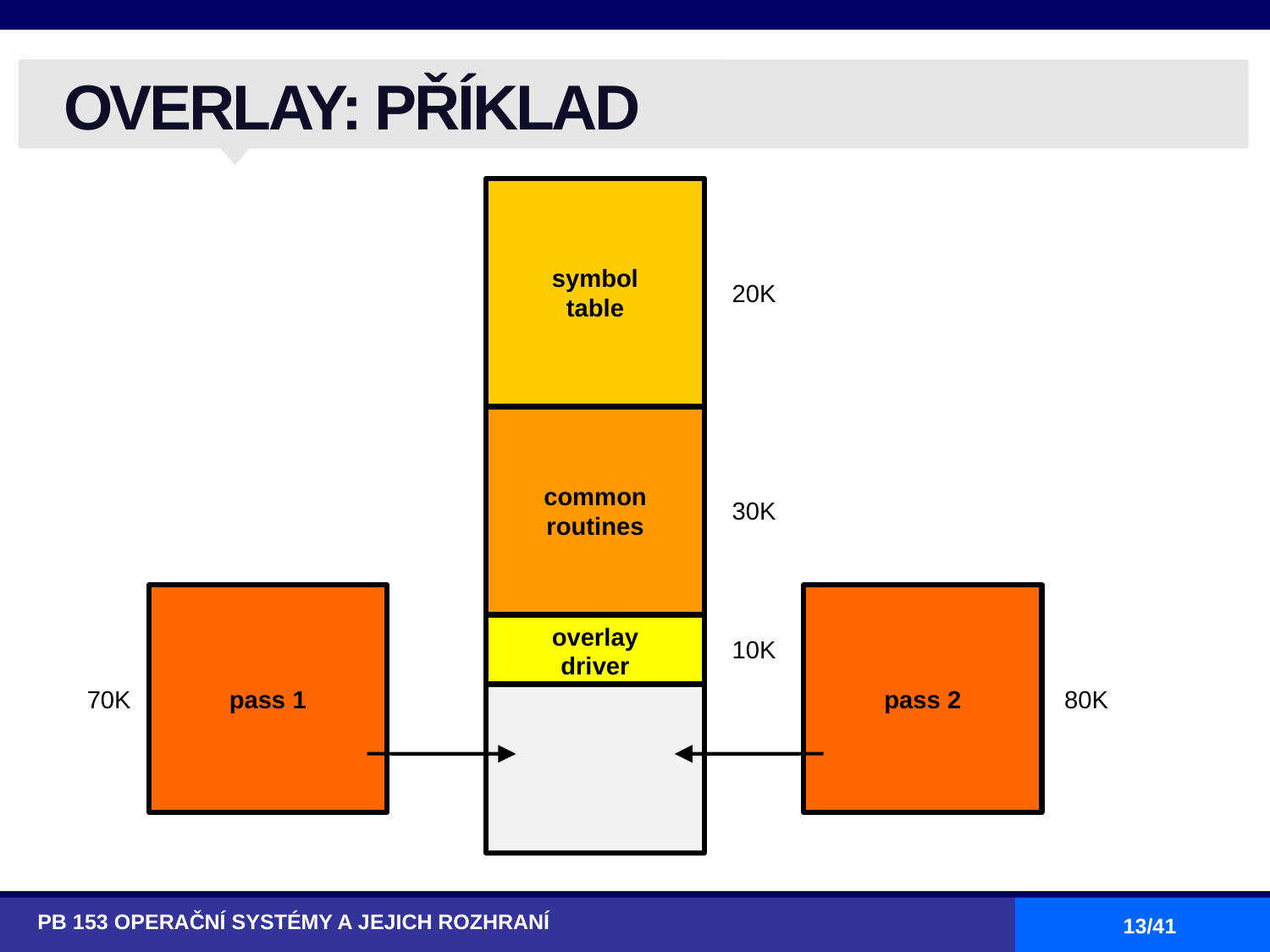

# OVERLAY: PŘÍKLAD

symbol table
20K

common routines
30K

overlay driver
10K
70K
pass 1
pass 2
80K

PB 153 OPERAČNÍ SYSTÉMY A JEJICH ROZHRANÍ